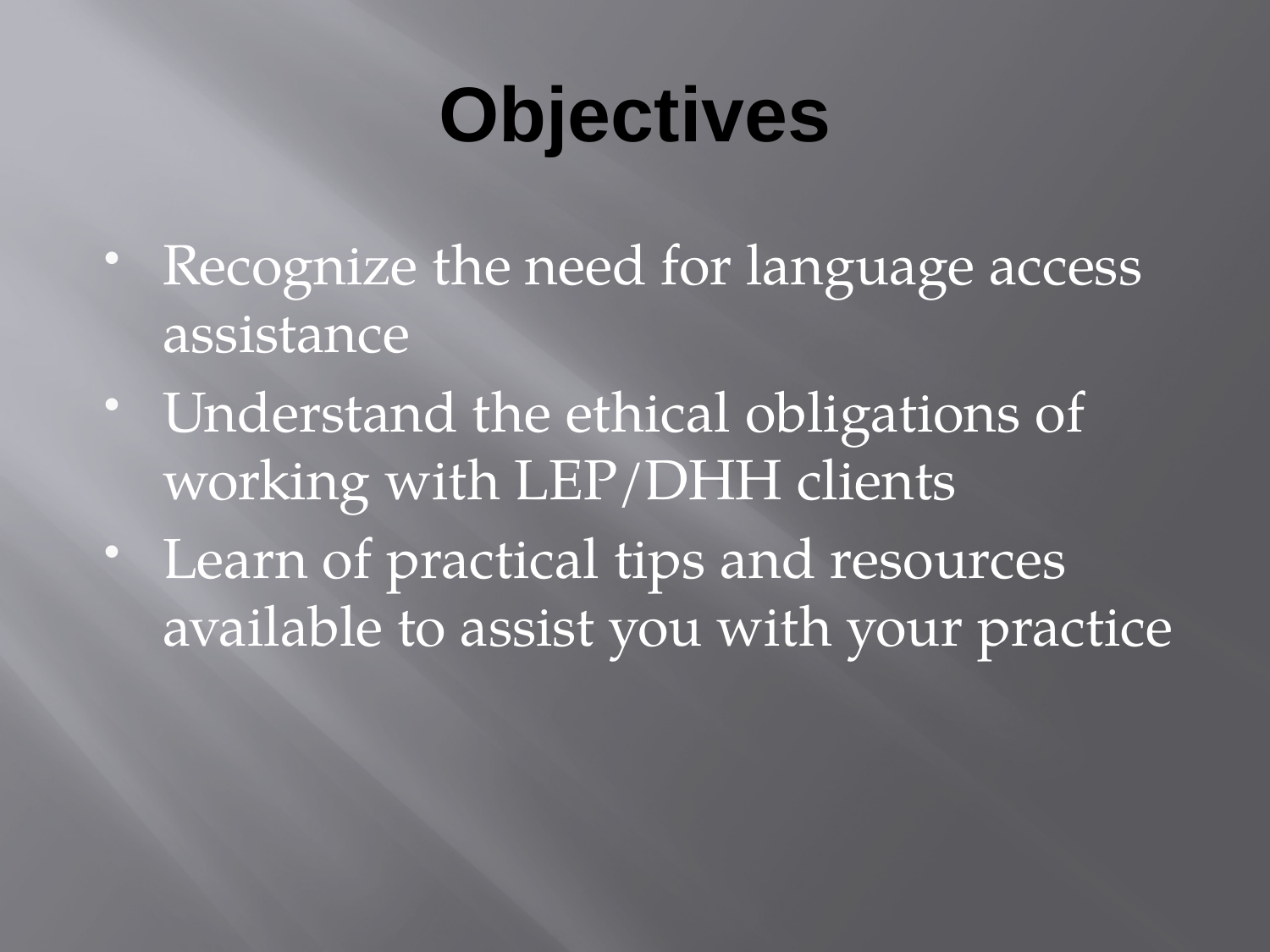

# Objectives
Recognize the need for language access assistance
Understand the ethical obligations of working with LEP/DHH clients
Learn of practical tips and resources available to assist you with your practice